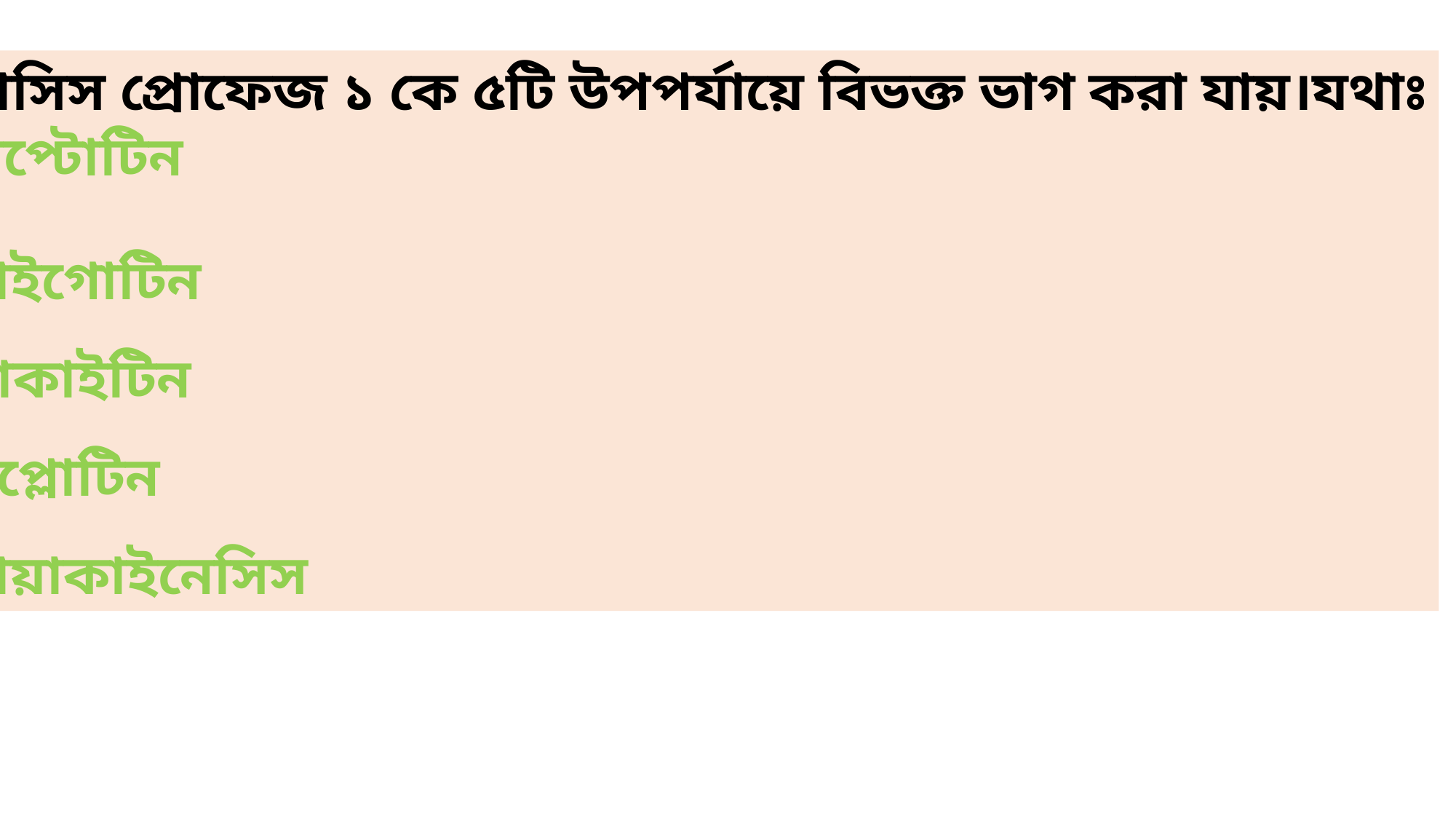

মিয়োসিস প্রোফেজ ১ কে ৫টি উপপর্যায়ে বিভক্ত ভাগ করা যায়।যথাঃ
লেপ্টোটিন

জাইগোটিন

প্যাকাইটিন

ডিপ্লোটিন

 ডায়াকাইনেসিস